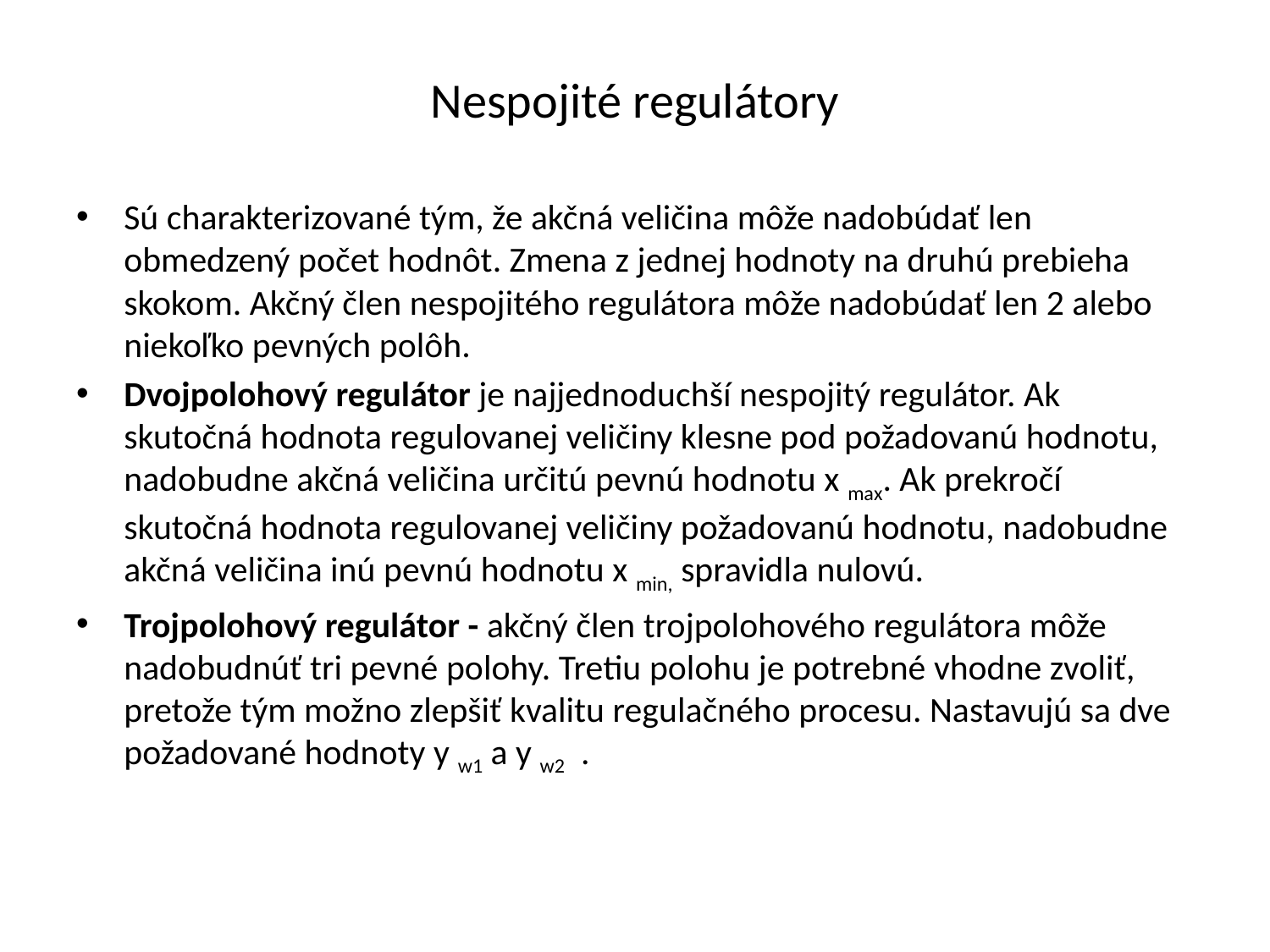

# Nespojité regulátory
Sú charakterizované tým, že akčná veličina môže nadobúdať len obmedzený počet hodnôt. Zmena z jednej hodnoty na druhú prebieha skokom. Akčný člen nespojitého regulátora môže nadobúdať len 2 alebo niekoľko pevných polôh.
Dvojpolohový regulátor je najjednoduchší nespojitý regulátor. Ak skutočná hodnota regulovanej veličiny klesne pod požadovanú hodnotu, nadobudne akčná veličina určitú pevnú hodnotu x max. Ak prekročí skutočná hodnota regulovanej veličiny požadovanú hodnotu, nadobudne akčná veličina inú pevnú hodnotu x min, spravidla nulovú.
Trojpolohový regulátor - akčný člen trojpolohového regulátora môže nadobudnúť tri pevné polohy. Tretiu polohu je potrebné vhodne zvoliť, pretože tým možno zlepšiť kvalitu regulačného procesu. Nastavujú sa dve požadované hodnoty y w1 a y w2  .